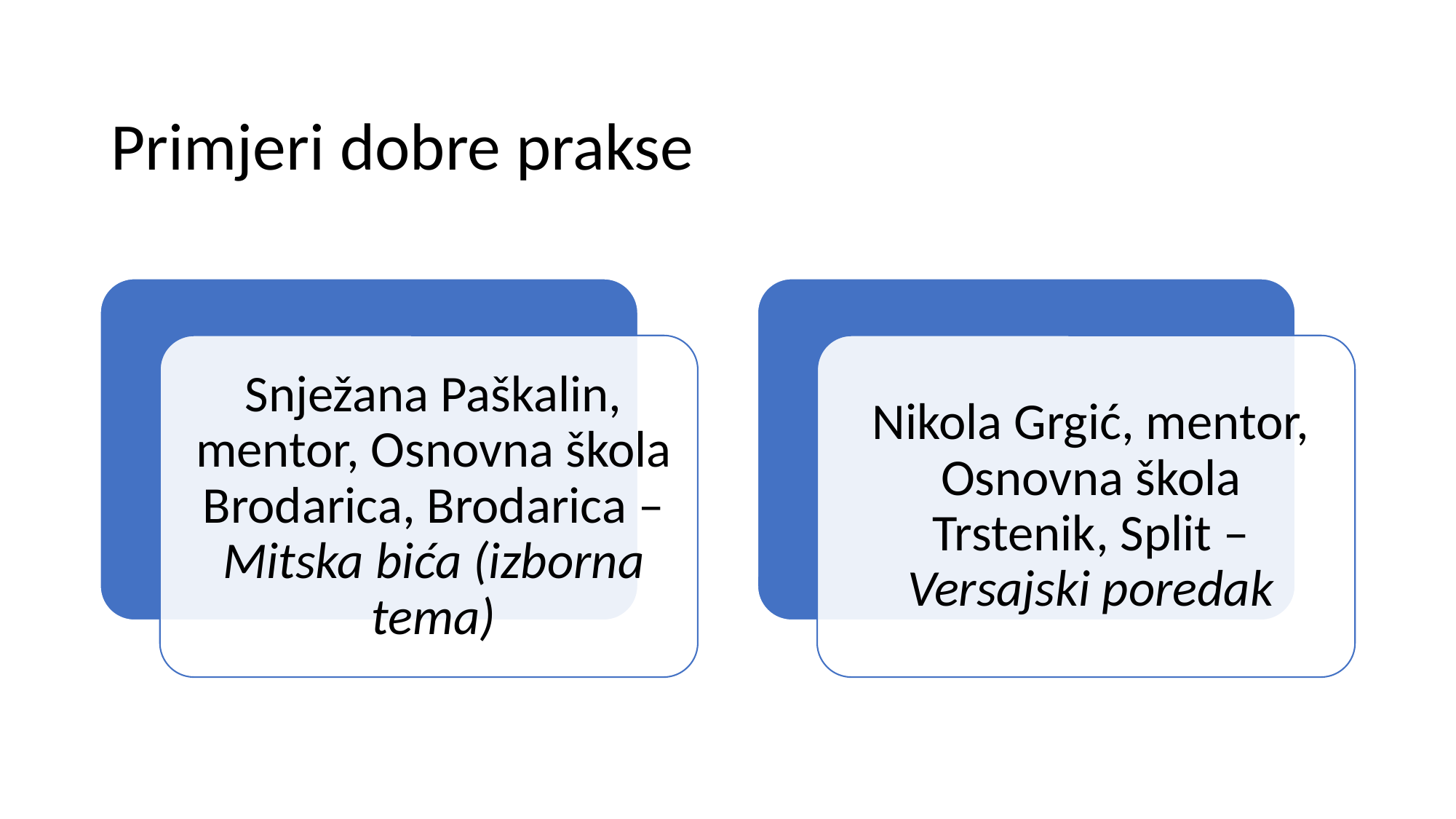

# Primjeri dobre prakse
Snježana Paškalin, mentor, Osnovna škola Brodarica, Brodarica – Mitska bića (izborna tema)
Nikola Grgić, mentor, Osnovna škola Trstenik, Split – Versajski poredak